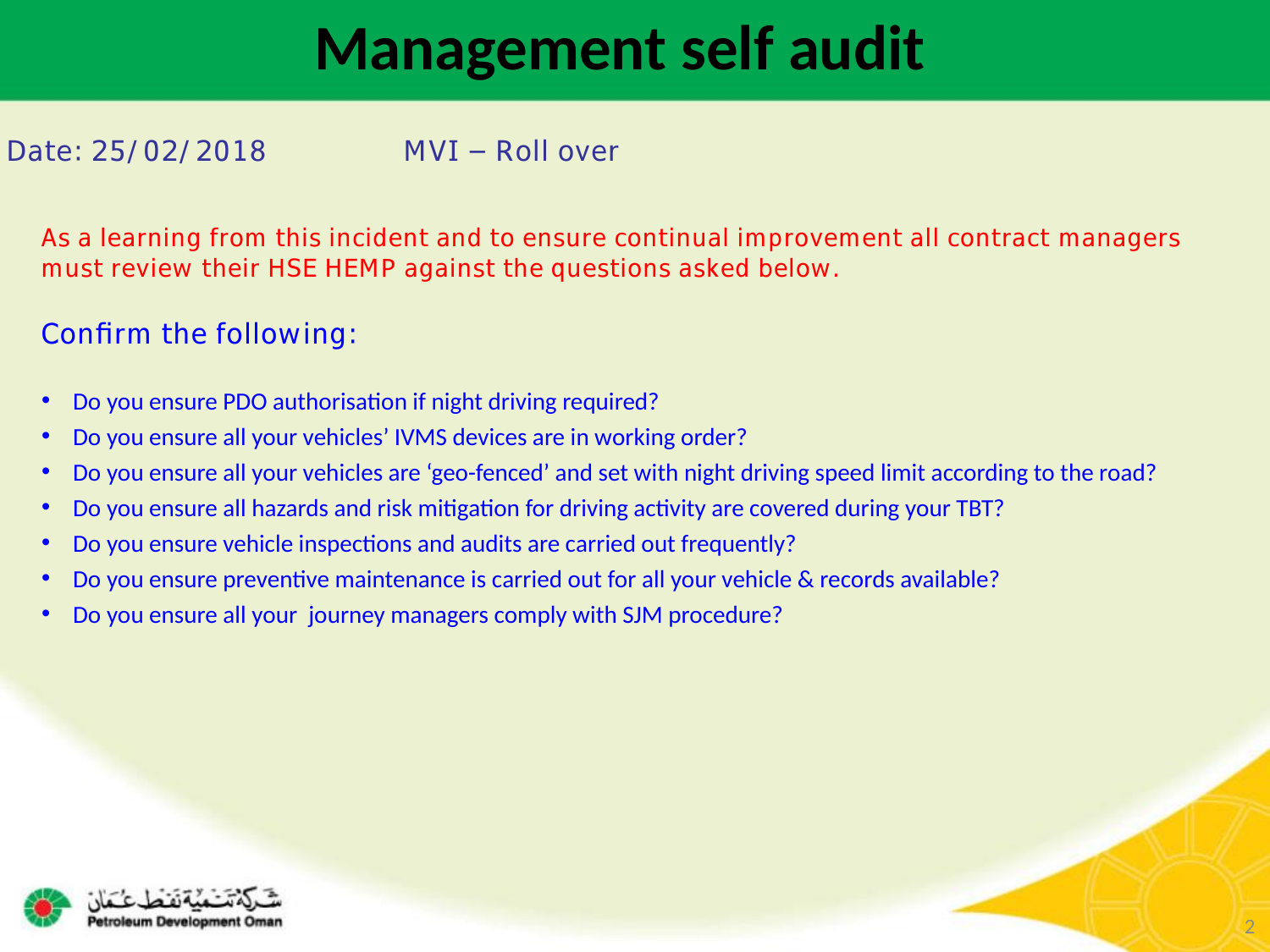

Management self audit

Date: 25/02/2018       	MVI – Roll over

	As a learning from this incident and to ensure continual improvement all contract managers must review their HSE HEMP against the questions asked below.

	Confirm the following:

Do you ensure PDO authorisation if night driving required?
Do you ensure all your vehicles’ IVMS devices are in working order?
Do you ensure all your vehicles are ‘geo-fenced’ and set with night driving speed limit according to the road?
Do you ensure all hazards and risk mitigation for driving activity are covered during your TBT?
Do you ensure vehicle inspections and audits are carried out frequently?
Do you ensure preventive maintenance is carried out for all your vehicle & records available?
Do you ensure all your  journey managers comply with SJM procedure?

2